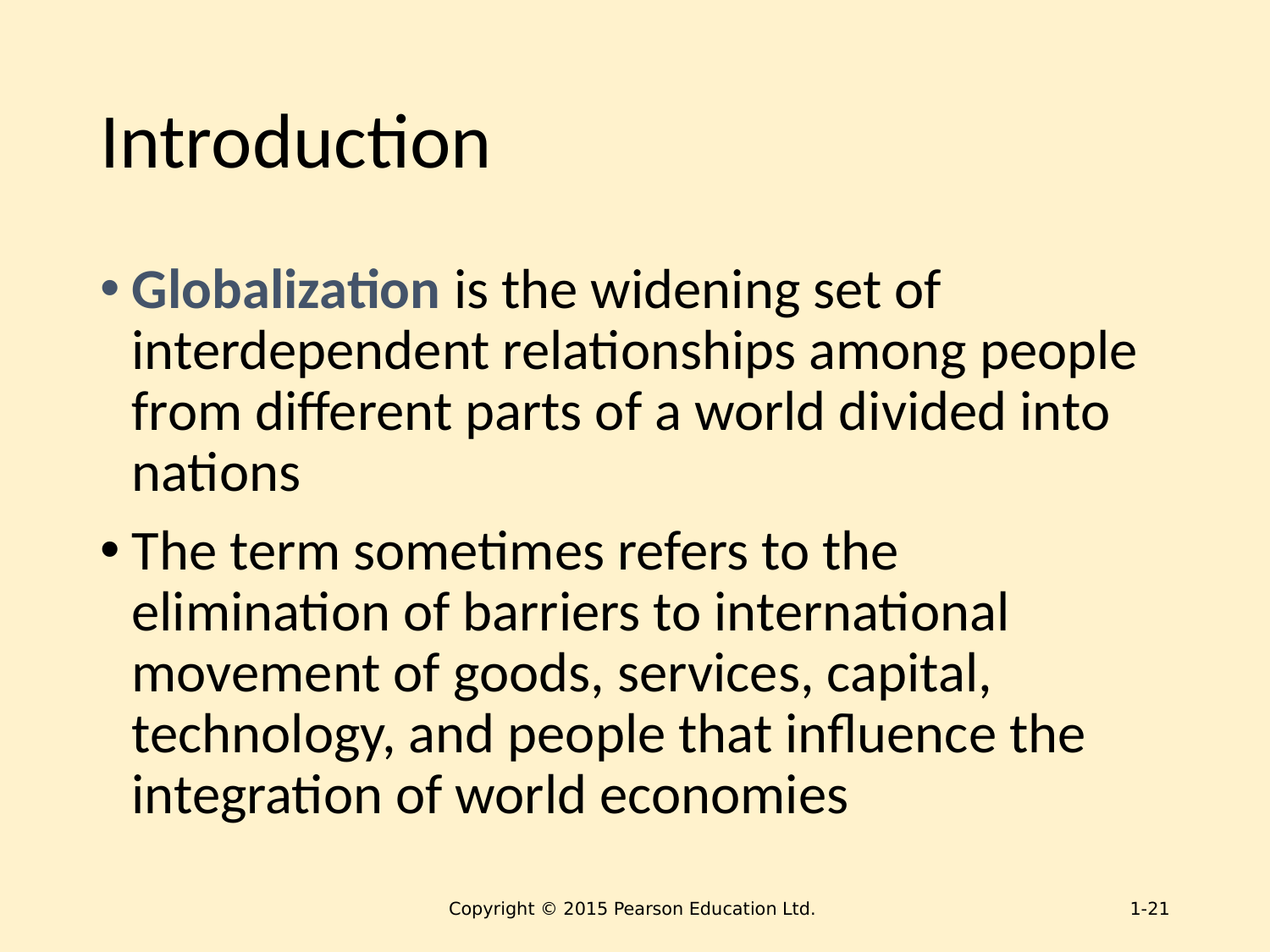

# Introduction
Globalization is the widening set of interdependent relationships among people from different parts of a world divided into nations
The term sometimes refers to the elimination of barriers to international movement of goods, services, capital, technology, and people that influence the integration of world economies

Copyright © 2015 Pearson Education Ltd.
1-21